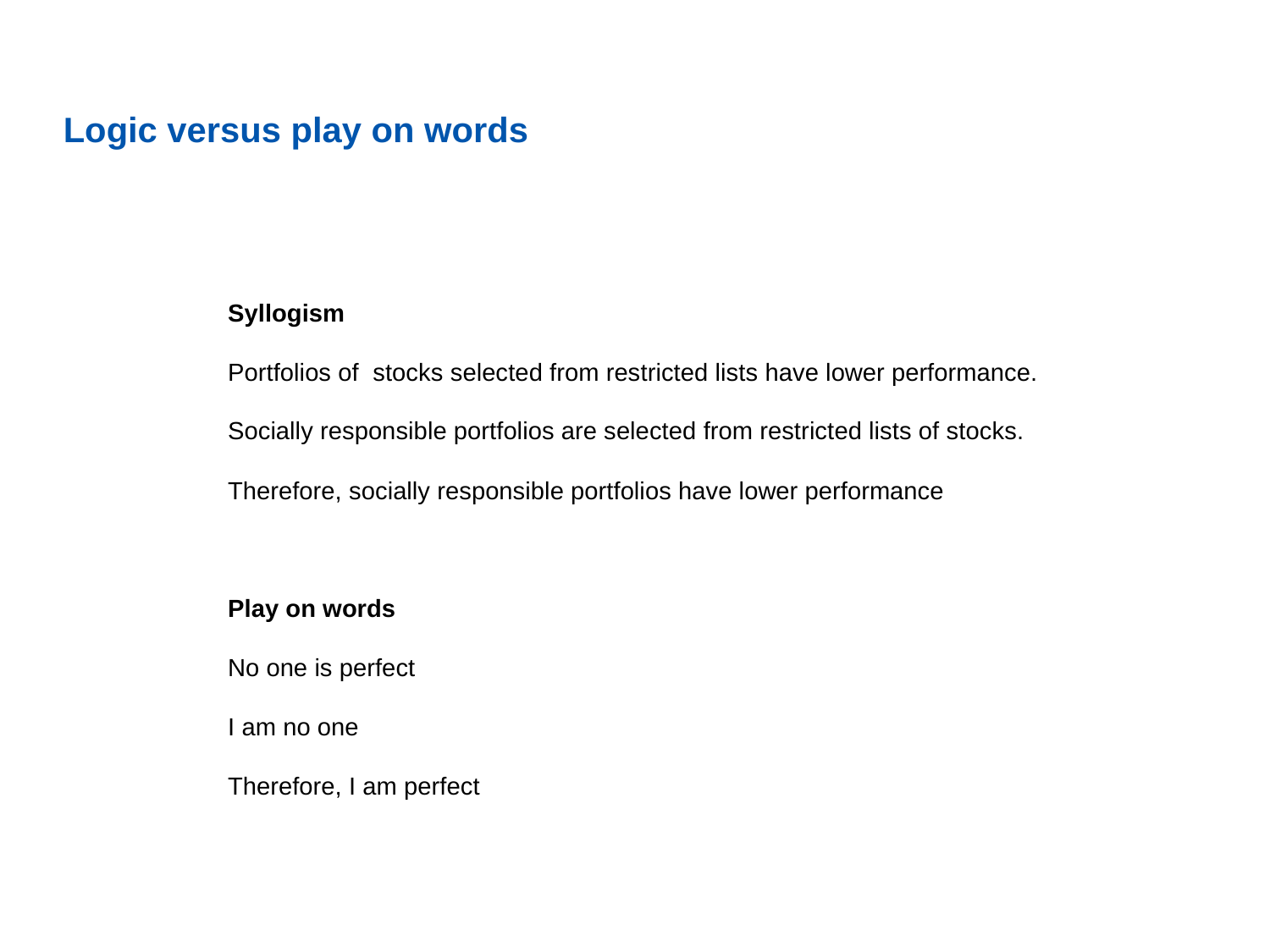

# Logic versus play on words
Syllogism

Portfolios of  stocks selected from restricted lists have lower performance.

Socially responsible portfolios are selected from restricted lists of stocks.

Therefore, socially responsible portfolios have lower performance

Play on words

No one is perfect

I am no one

Therefore, I am perfect